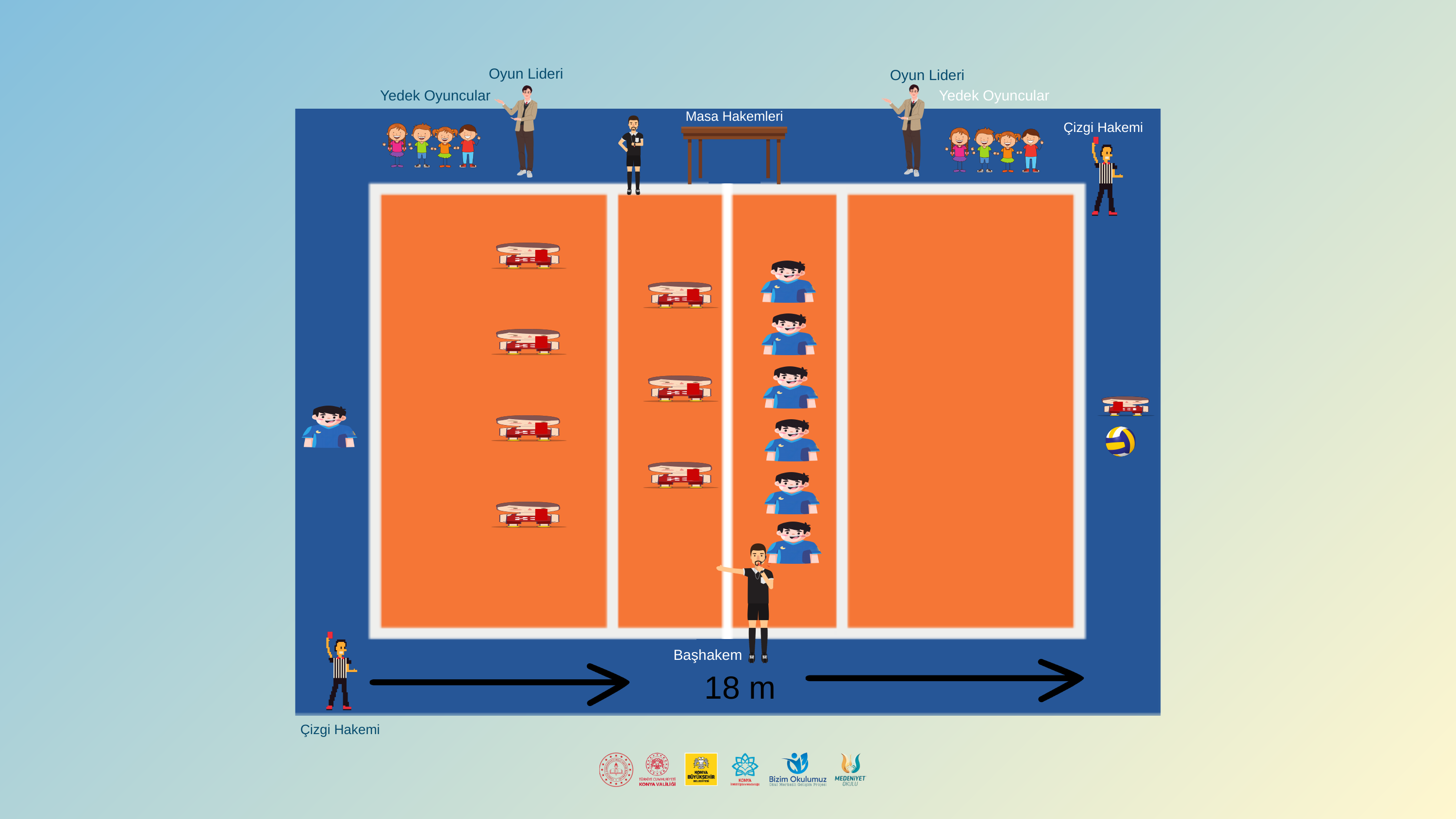

Oyun Lideri
Oyun Lideri
Yedek Oyuncular
Yedek Oyuncular

Masa Hakemleri

Çizgi Hakemi

Başhakem

18 m

Çizgi Hakemi